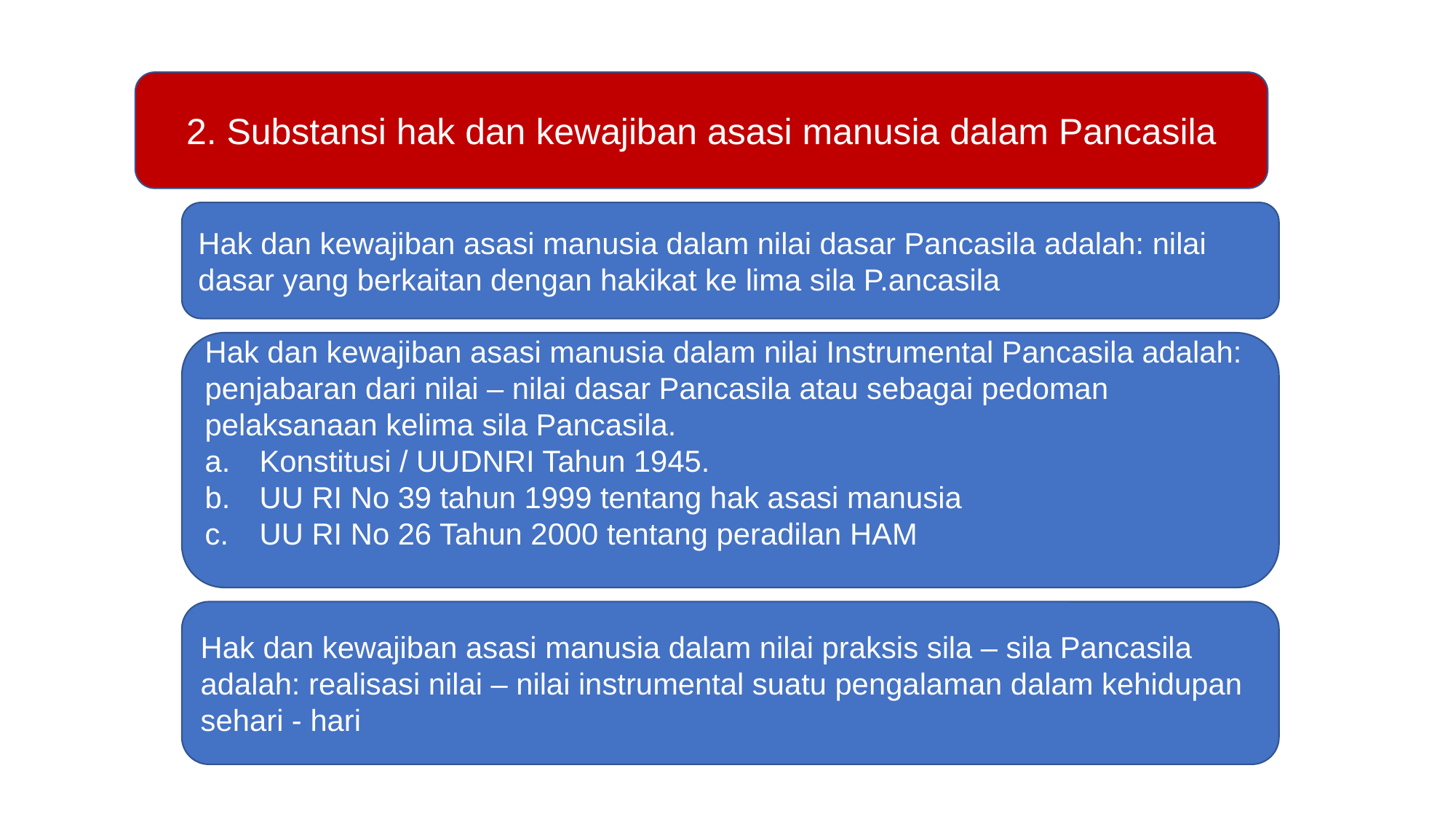

2. Substansi hak dan kewajiban asasi manusia dalam Pancasila
Hak dan kewajiban asasi manusia dalam nilai dasar Pancasila adalah: nilai dasar yang berkaitan dengan hakikat ke lima sila P.ancasila
Hak dan kewajiban asasi manusia dalam nilai Instrumental Pancasila adalah: penjabaran dari nilai – nilai dasar Pancasila atau sebagai pedoman pelaksanaan kelima sila Pancasila.
Konstitusi / UUDNRI Tahun 1945.
UU RI No 39 tahun 1999 tentang hak asasi manusia
UU RI No 26 Tahun 2000 tentang peradilan HAM

Hak dan kewajiban asasi manusia dalam nilai praksis sila – sila Pancasila adalah: realisasi nilai – nilai instrumental suatu pengalaman dalam kehidupan sehari - hari